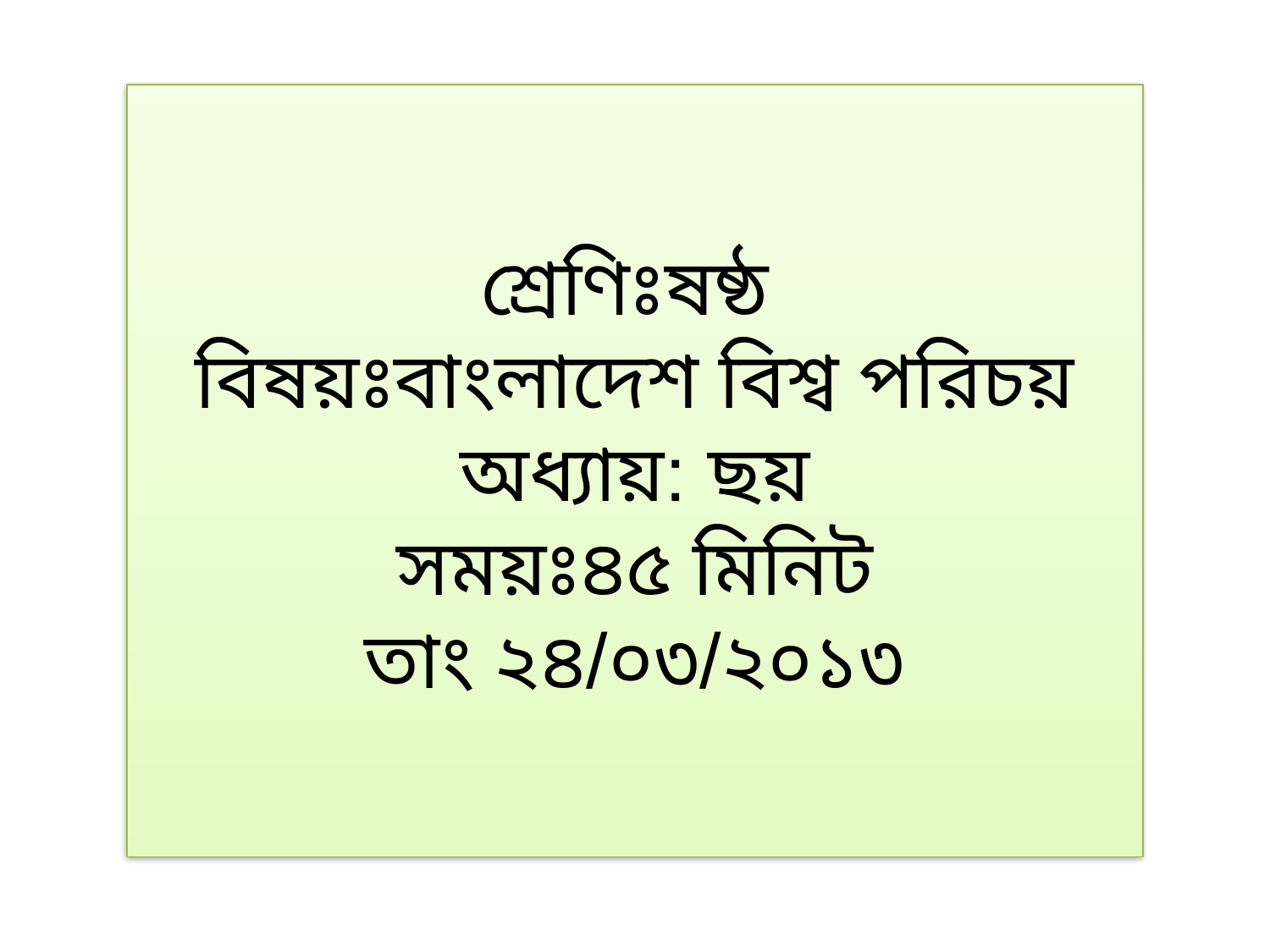

# শ্রেণিঃষষ্ঠ বিষয়ঃবাংলাদেশ বিশ্ব পরিচয় অধ্যায়: ছয় সময়ঃ৪৫ মিনিট তাং ২৪/০৩/২০১৩